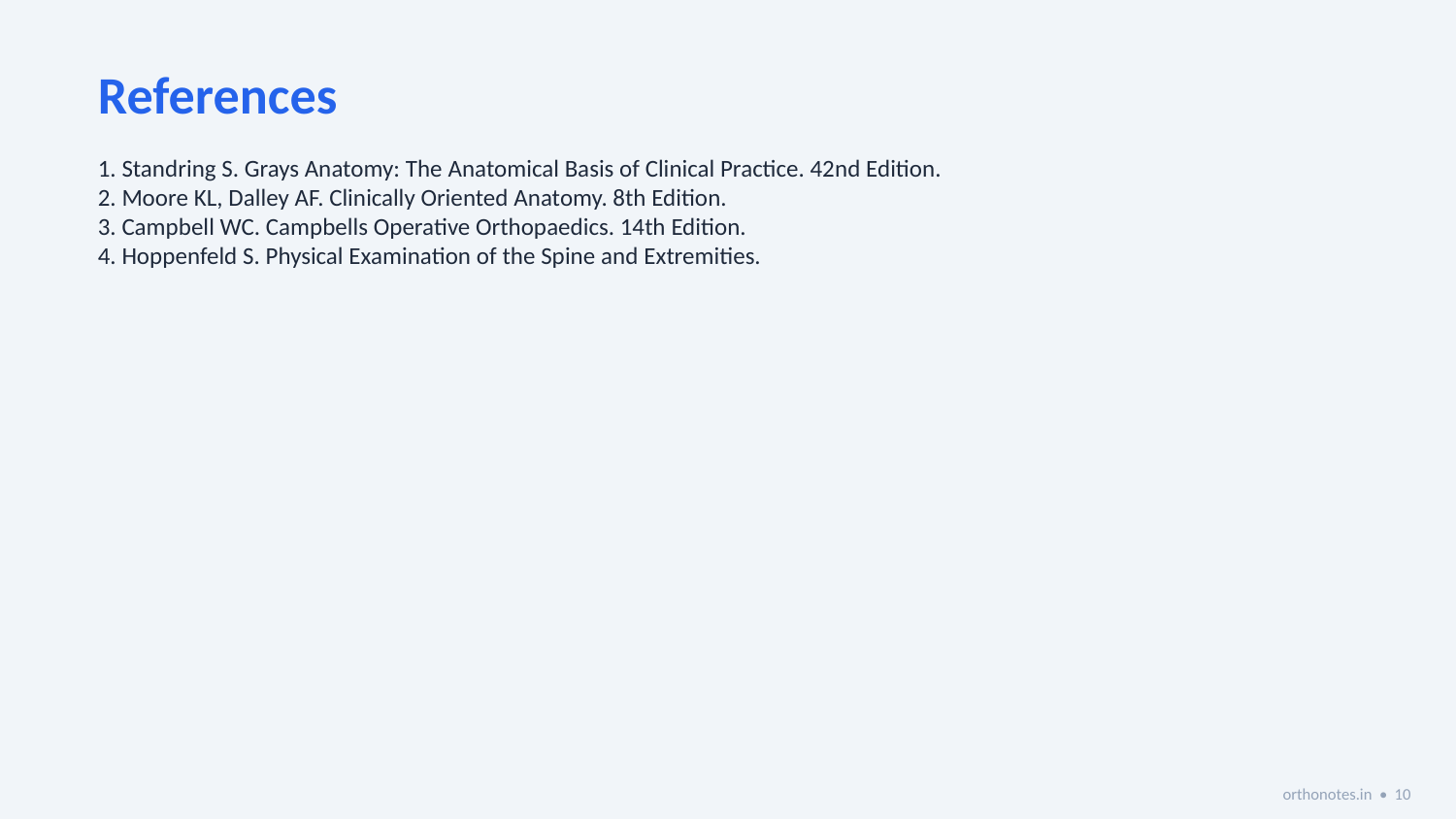

References
1. Standring S. Grays Anatomy: The Anatomical Basis of Clinical Practice. 42nd Edition.
2. Moore KL, Dalley AF. Clinically Oriented Anatomy. 8th Edition.
3. Campbell WC. Campbells Operative Orthopaedics. 14th Edition.
4. Hoppenfeld S. Physical Examination of the Spine and Extremities.
orthonotes.in  •  10